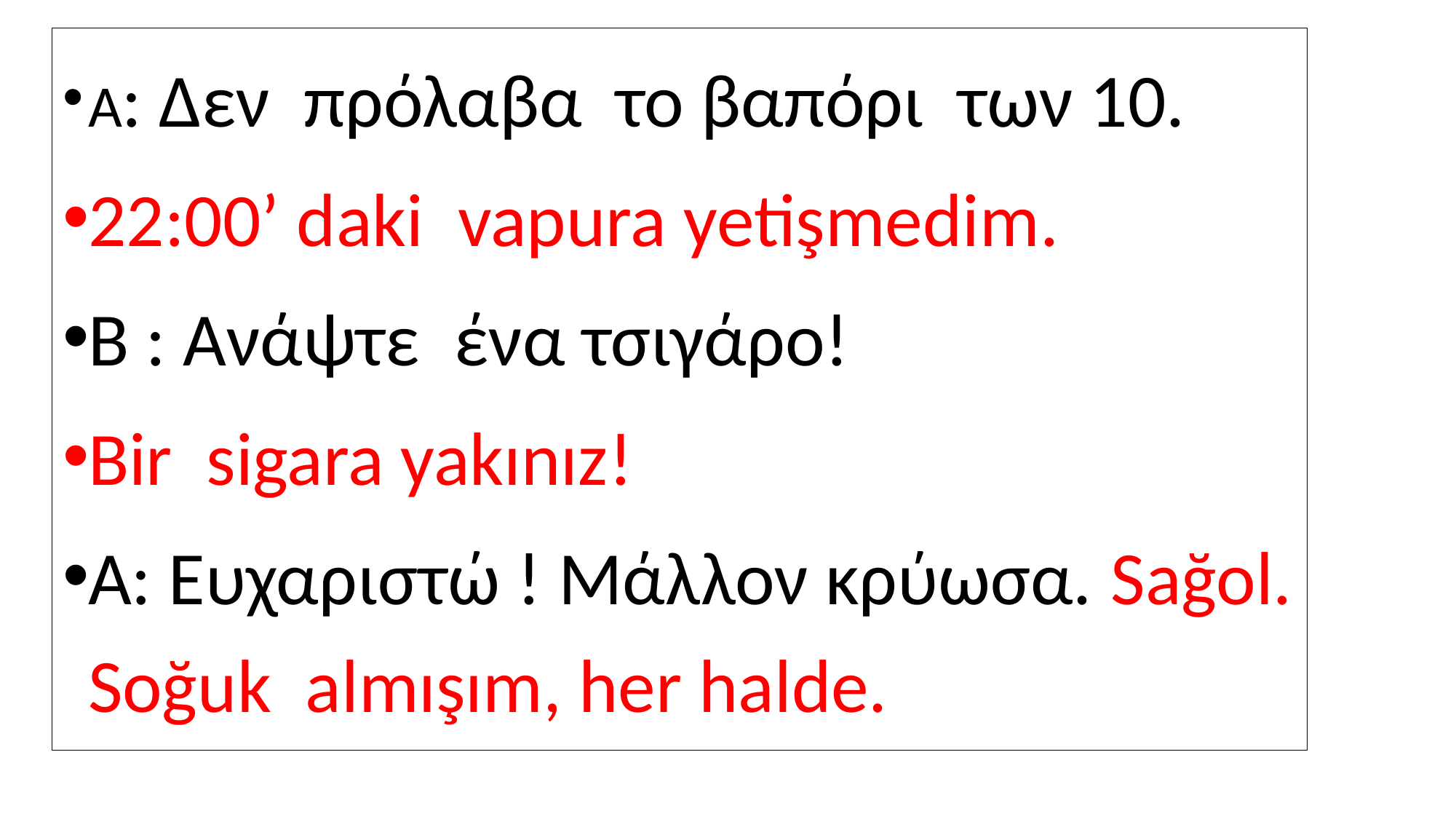

Α: Δεν  πρόλαβα  το βαπόρι  των 10.
22:00’ daki  vapura yetişmedim.
B : Ανάψτε  ένα τσιγάρο!
Bir  sigara yakınız!
Α: Ευχαριστώ ! Μάλλον κρύωσα. Sağol. Soğuk  almışım, her halde.